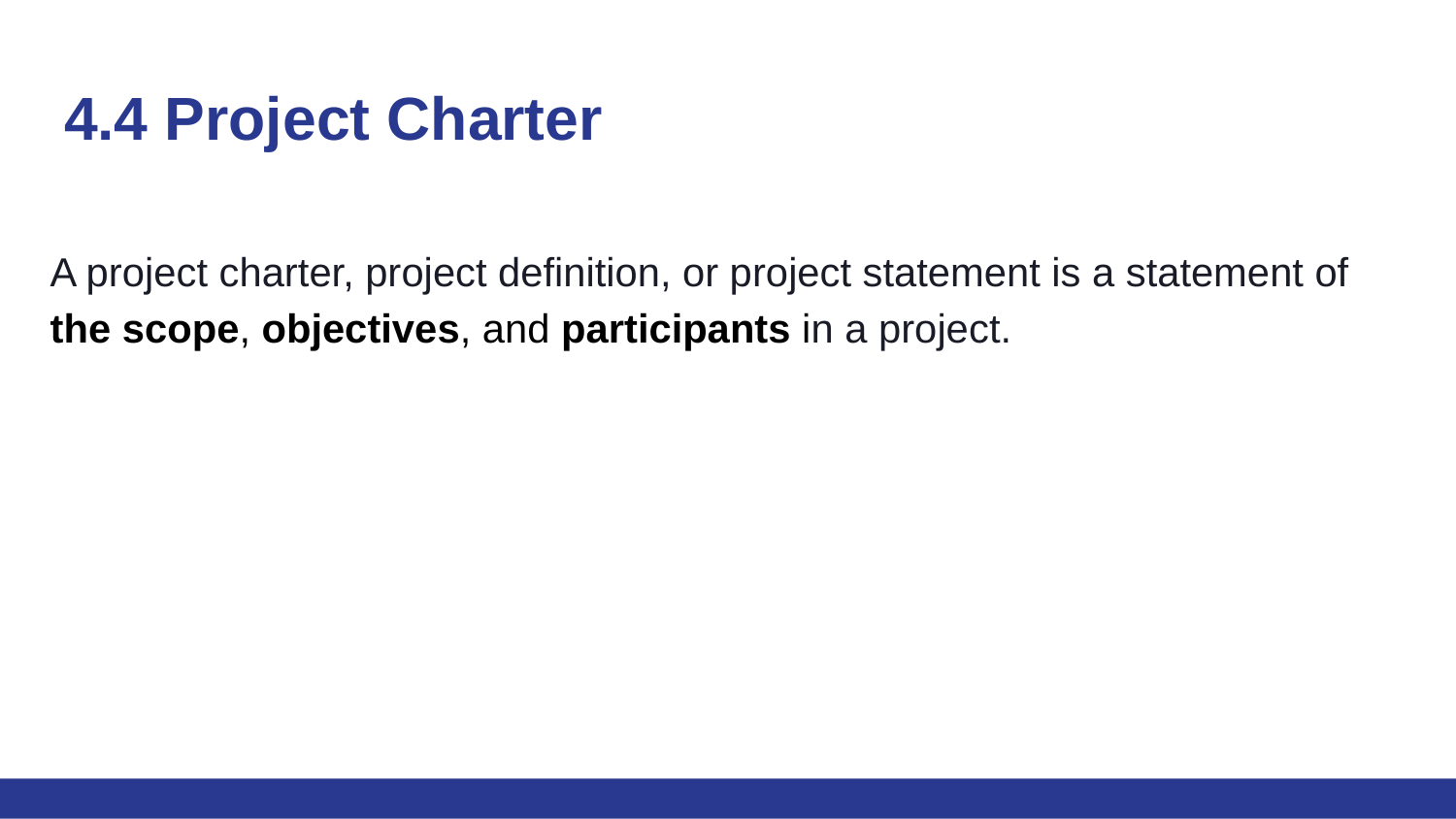

# 4.4 Project Charter
A project charter, project definition, or project statement is a statement of the scope, objectives, and participants in a project.